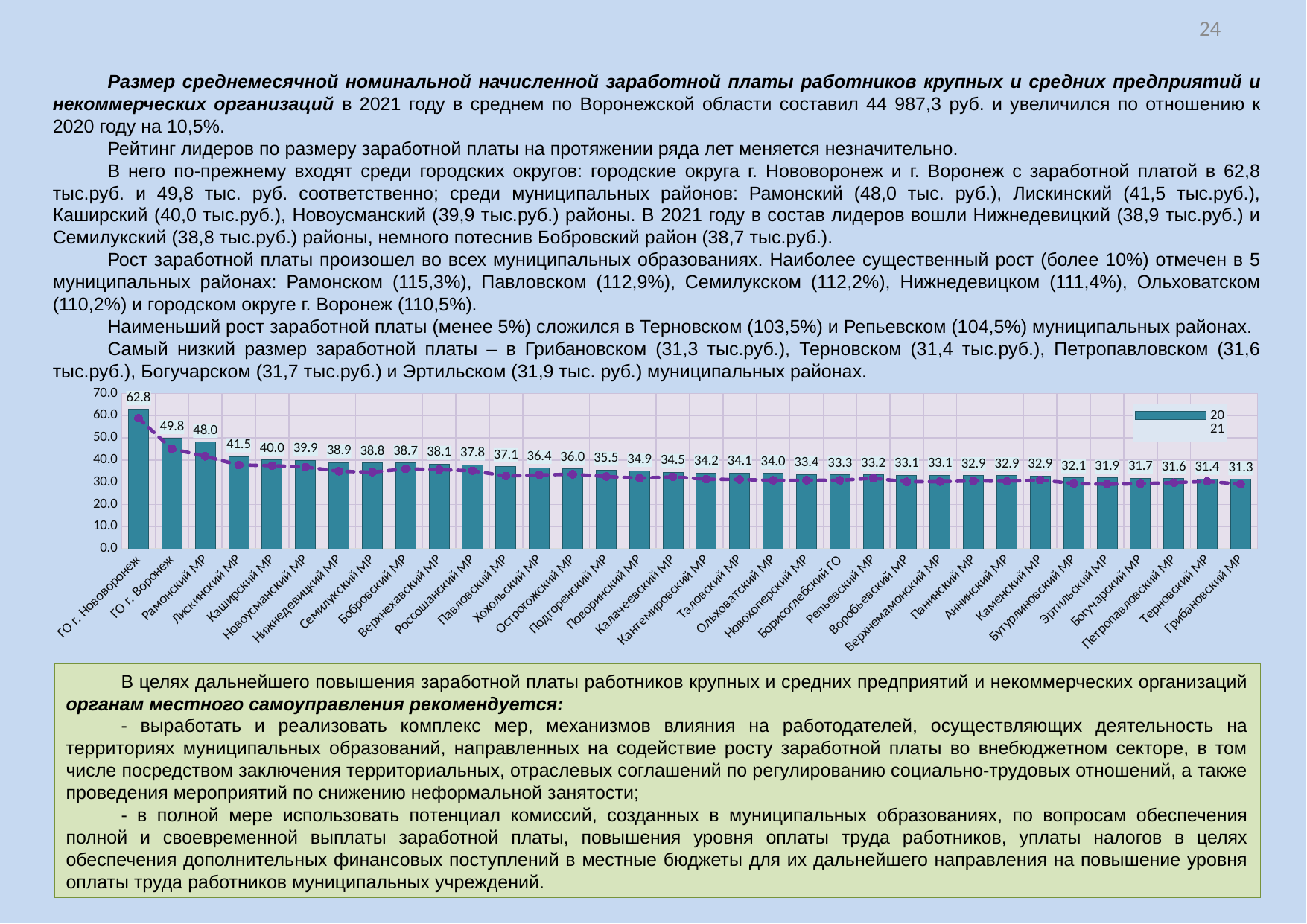

24
Размер среднемесячной номинальной начисленной заработной платы работников крупных и средних предприятий и некоммерческих организаций в 2021 году в среднем по Воронежской области составил 44 987,3 руб. и увеличился по отношению к 2020 году на 10,5%.
Рейтинг лидеров по размеру заработной платы на протяжении ряда лет меняется незначительно.
В него по-прежнему входят среди городских округов: городские округа г. Нововоронеж и г. Воронеж с заработной платой в 62,8 тыс.руб. и 49,8 тыс. руб. соответственно; среди муниципальных районов: Рамонский (48,0 тыс. руб.), Лискинский (41,5 тыс.руб.), Каширский (40,0 тыс.руб.), Новоусманский (39,9 тыс.руб.) районы. В 2021 году в состав лидеров вошли Нижнедевицкий (38,9 тыс.руб.) и Семилукский (38,8 тыс.руб.) районы, немного потеснив Бобровский район (38,7 тыс.руб.).
Рост заработной платы произошел во всех муниципальных образованиях. Наиболее существенный рост (более 10%) отмечен в 5 муниципальных районах: Рамонском (115,3%), Павловском (112,9%), Семилукском (112,2%), Нижнедевицком (111,4%), Ольховатском (110,2%) и городском округе г. Воронеж (110,5%).
Наименьший рост заработной платы (менее 5%) сложился в Терновском (103,5%) и Репьевском (104,5%) муниципальных районах.
Самый низкий размер заработной платы – в Грибановском (31,3 тыс.руб.), Терновском (31,4 тыс.руб.), Петропавловском (31,6 тыс.руб.), Богучарском (31,7 тыс.руб.) и Эртильском (31,9 тыс. руб.) муниципальных районах.

### Chart

| Category | 2021 | 2020 |
|---|---|---|
| ГО г. Нововоронеж | 62.809000000000005 | 58.81099999999999 |
| ГО г. Воронеж | 49.784000000000006 | 45.038000000000004 |
| Рамонский МР | 48.038000000000004 | 41.676 |
| Лискинский МР | 41.518 | 37.767 |
| Каширский МР | 40.0 | 37.480000000000004 |
| Новоусманский МР | 39.927 | 36.870999999999995 |
| Нижнедевицкий МР | 38.942 | 34.966 |
| Семилукский МР | 38.761 | 34.543000000000006 |
| Бобровский МР | 38.741 | 36.038000000000004 |
| Верхнехавский МР | 38.146 | 35.71800000000001 |
| Россошанский МР | 37.786 | 35.185 |
| Павловский МР | 37.053000000000004 | 32.809999999999995 |
| Хохольский МР | 36.373000000000005 | 33.287000000000006 |
| Острогожский МР | 35.996 | 33.598000000000006 |
| Подгоренский МР | 35.53 | 32.598000000000006 |
| Поворинский МР | 34.943999999999996 | 31.797 |
| Калачеевский МР | 34.495000000000005 | 32.47 |
| Кантемировский МР | 34.231 | 31.364 |
| Таловский МР | 34.1 | 31.241 |
| Ольховатский МР | 33.99 | 30.837000000000003 |
| Новохоперский МР | 33.409000000000006 | 30.882999999999996 |
| Борисоглебский ГО | 33.31399999999999 | 30.879 |
| Репьевский МР | 33.249 | 31.827000000000005 |
| Воробьевский МР | 33.12500000000001 | 30.201 |
| Верхнемамонский МР | 33.08 | 30.235 |
| Панинский МР | 32.949000000000005 | 30.584 |
| Аннинский МР | 32.936 | 30.419 |
| Каменский МР | 32.903000000000006 | 30.97 |
| Бутурлиновский МР | 32.071000000000005 | 29.421999999999997 |
| Эртильский МР | 31.915 | 29.108 |
| Богучарский МР | 31.744 | 29.342 |
| Петропавловский МР | 31.645 | 29.842 |
| Терновский МР | 31.419 | 30.347 |
| Грибановский МР | 31.259 | 29.153 |
В целях дальнейшего повышения заработной платы работников крупных и средних предприятий и некоммерческих организаций органам местного самоуправления рекомендуется:
- выработать и реализовать комплекс мер, механизмов влияния на работодателей, осуществляющих деятельность на территориях муниципальных образований, направленных на содействие росту заработной платы во внебюджетном секторе, в том числе посредством заключения территориальных, отраслевых соглашений по регулированию социально-трудовых отношений, а также проведения мероприятий по снижению неформальной занятости;
- в полной мере использовать потенциал комиссий, созданных в муниципальных образованиях, по вопросам обеспечения полной и своевременной выплаты заработной платы, повышения уровня оплаты труда работников, уплаты налогов в целях обеспечения дополнительных финансовых поступлений в местные бюджеты для их дальнейшего направления на повышение уровня оплаты труда работников муниципальных учреждений.